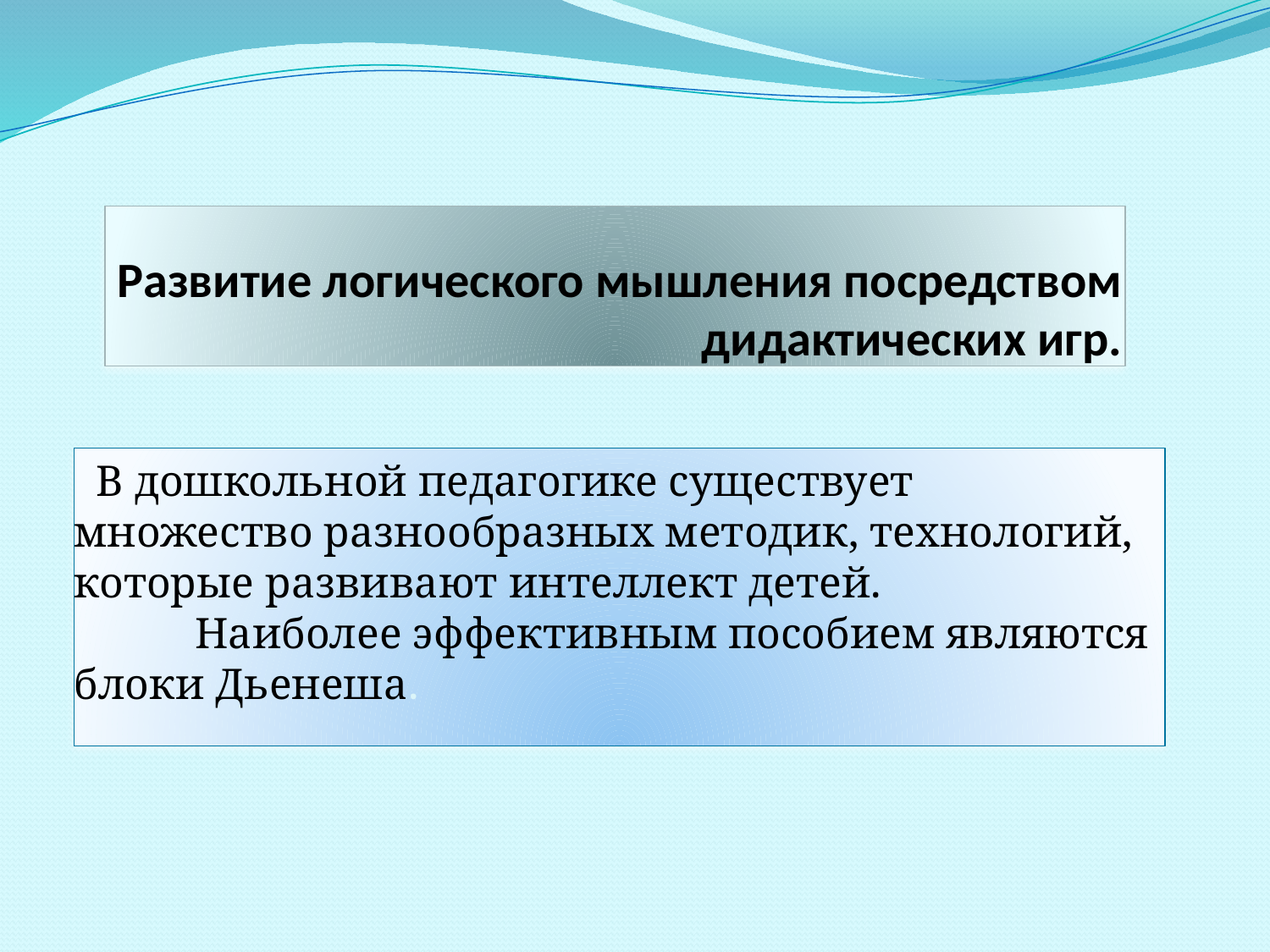

# Развитие логического мышления посредством дидактических игр.
  В дошкольной педагогике существует множество разнообразных методик, технологий, которые развивают интеллект детей.                                    Наиболее эффективным пособием являются блоки Дьенеша.